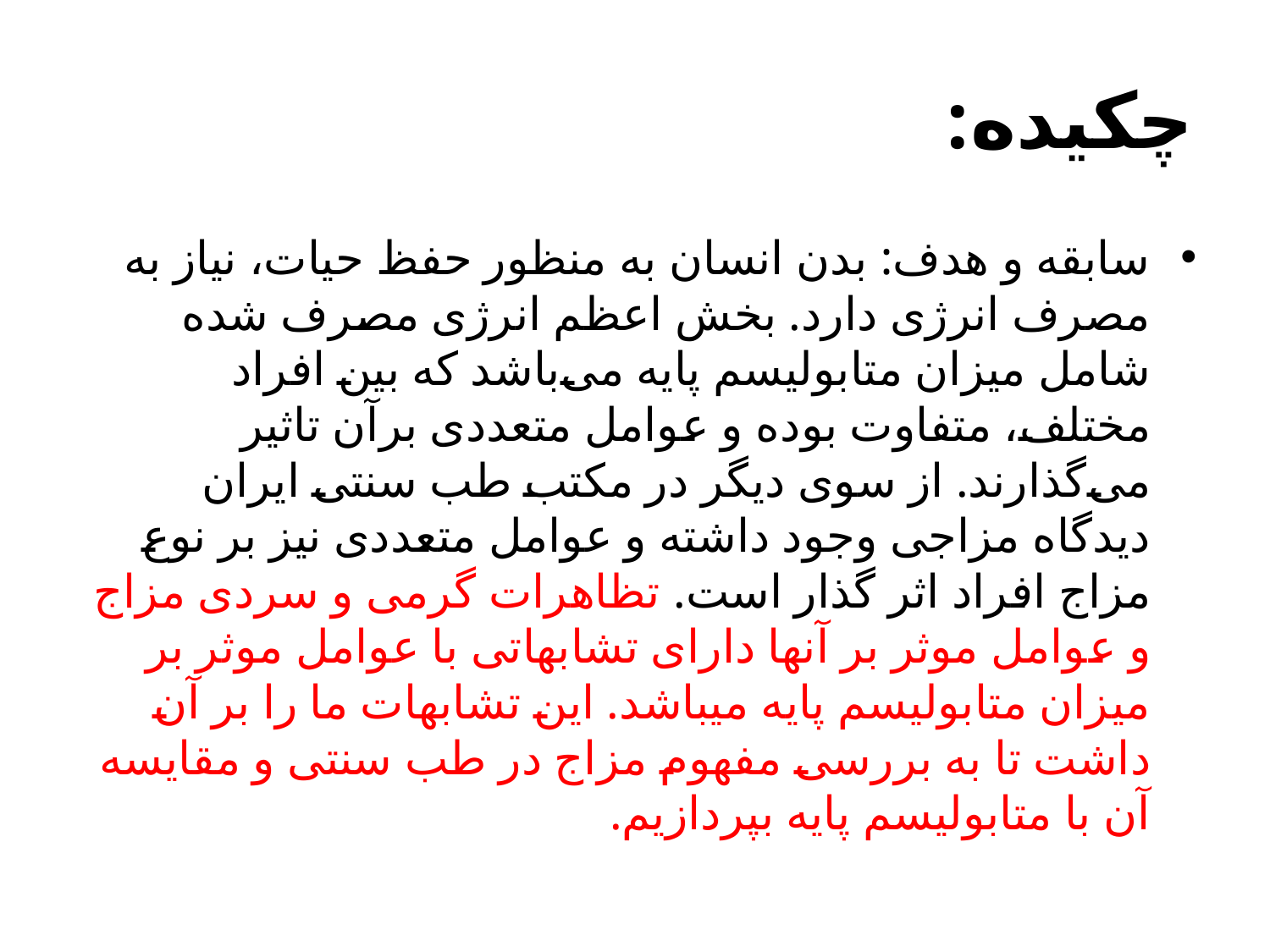

# چکیده:
سابقه و هدف: بدن انسان به منظور حفظ حیات، نیاز به مصرف انرژی دارد. بخش اعظم انرژی مصرف شده شامل میزان متابولیسم پایه می‌باشد که بین افراد مختلف، متفاوت بوده و عوامل متعددی برآن تاثیر می‌گذارند. از سوی دیگر در مکتب طب سنتی ایران دیدگاه مزاجی وجود داشته و عوامل متعددی نیز بر نوع مزاج افراد اثر گذار است. تظاهرات گرمی و سردی مزاج و عوامل موثر بر آنها دارای تشابهاتی با عوامل موثر بر میزان متابولیسم پایه می‏باشد. این تشابهات ما را بر آن داشت تا به بررسی مفهوم مزاج در طب سنتی و مقایسه آن با متابولیسم پایه بپردازیم.